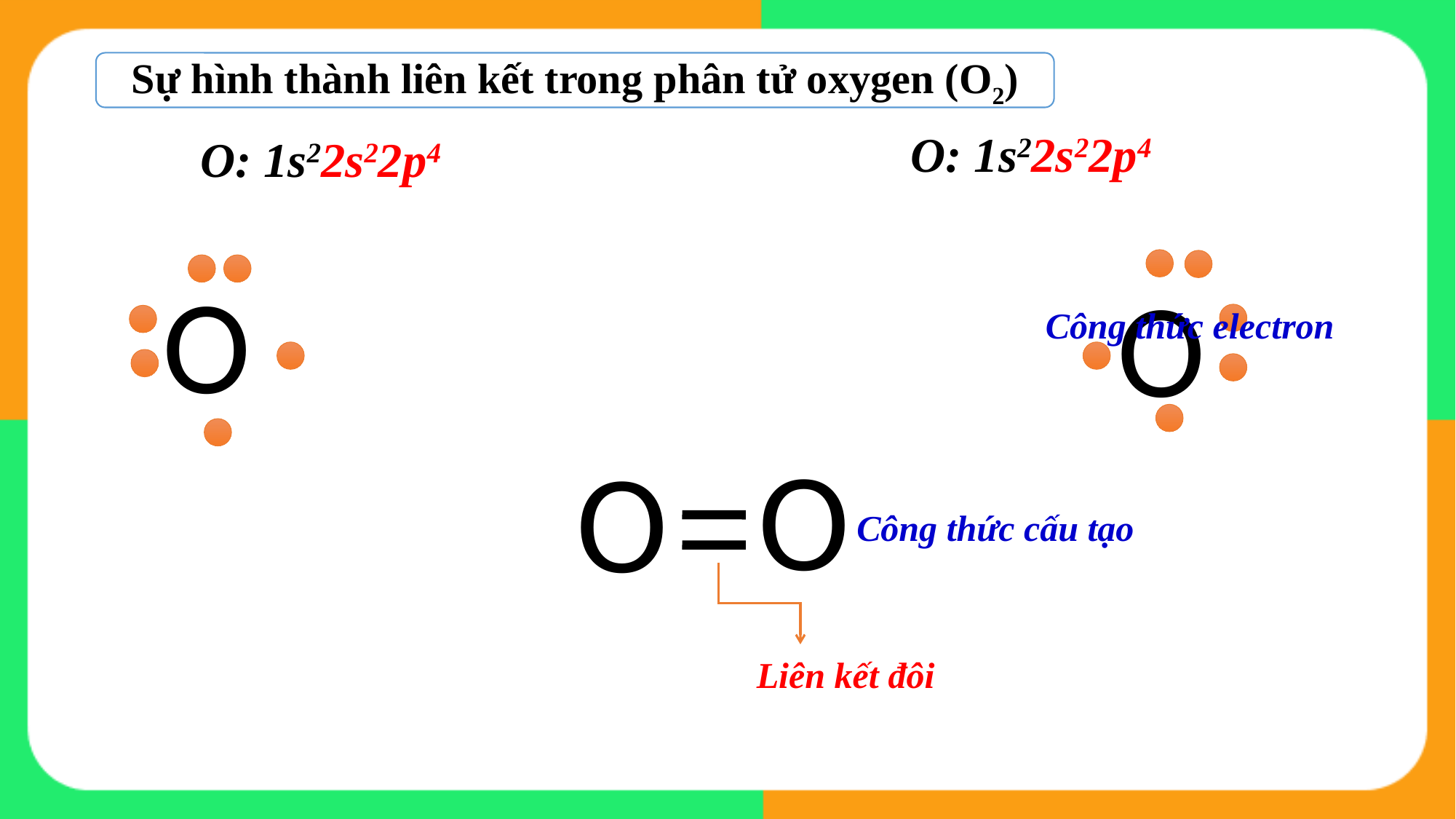

Sự hình thành liên kết trong phân tử oxygen (O2)
O: 1s22s22p4
O: 1s22s22p4

O

O

Công thức electron

O
O

Công thức cấu tạo
Liên kết đôi